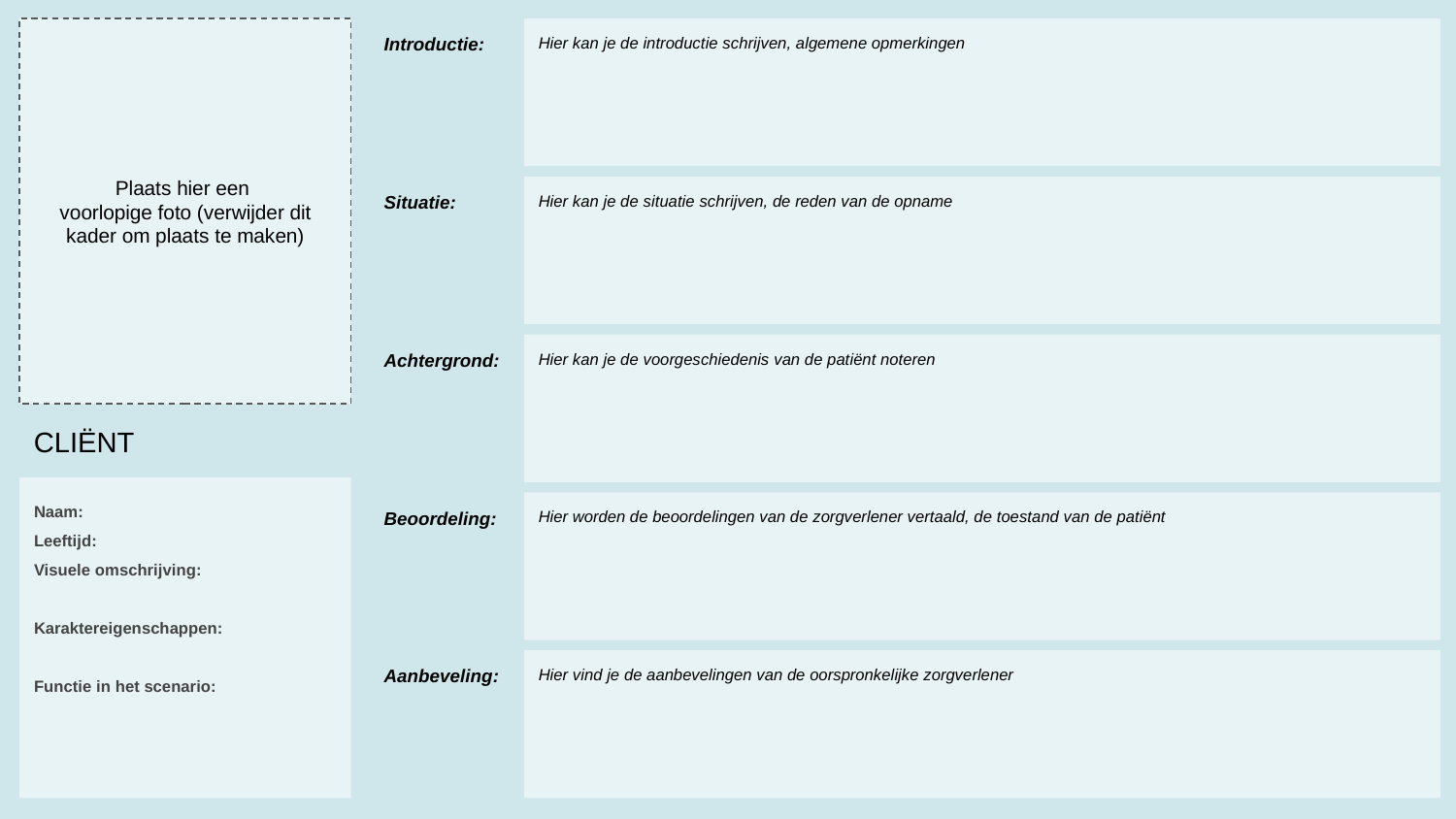

Hier kan je de introductie schrijven, algemene opmerkingen

Plaats hier een
voorlopige foto (verwijder dit kader om plaats te maken)
Introductie:
Situatie:
Hier kan je de situatie schrijven, de reden van de opname
Achtergrond:
Hier kan je de voorgeschiedenis van de patiënt noteren
CLIËNT
Naam:
Leeftijd:
Visuele omschrijving:

Karaktereigenschappen:

Functie in het scenario:

Beoordeling:
Hier worden de beoordelingen van de zorgverlener vertaald, de toestand van de patiënt
Aanbeveling:
Hier vind je de aanbevelingen van de oorspronkelijke zorgverlener